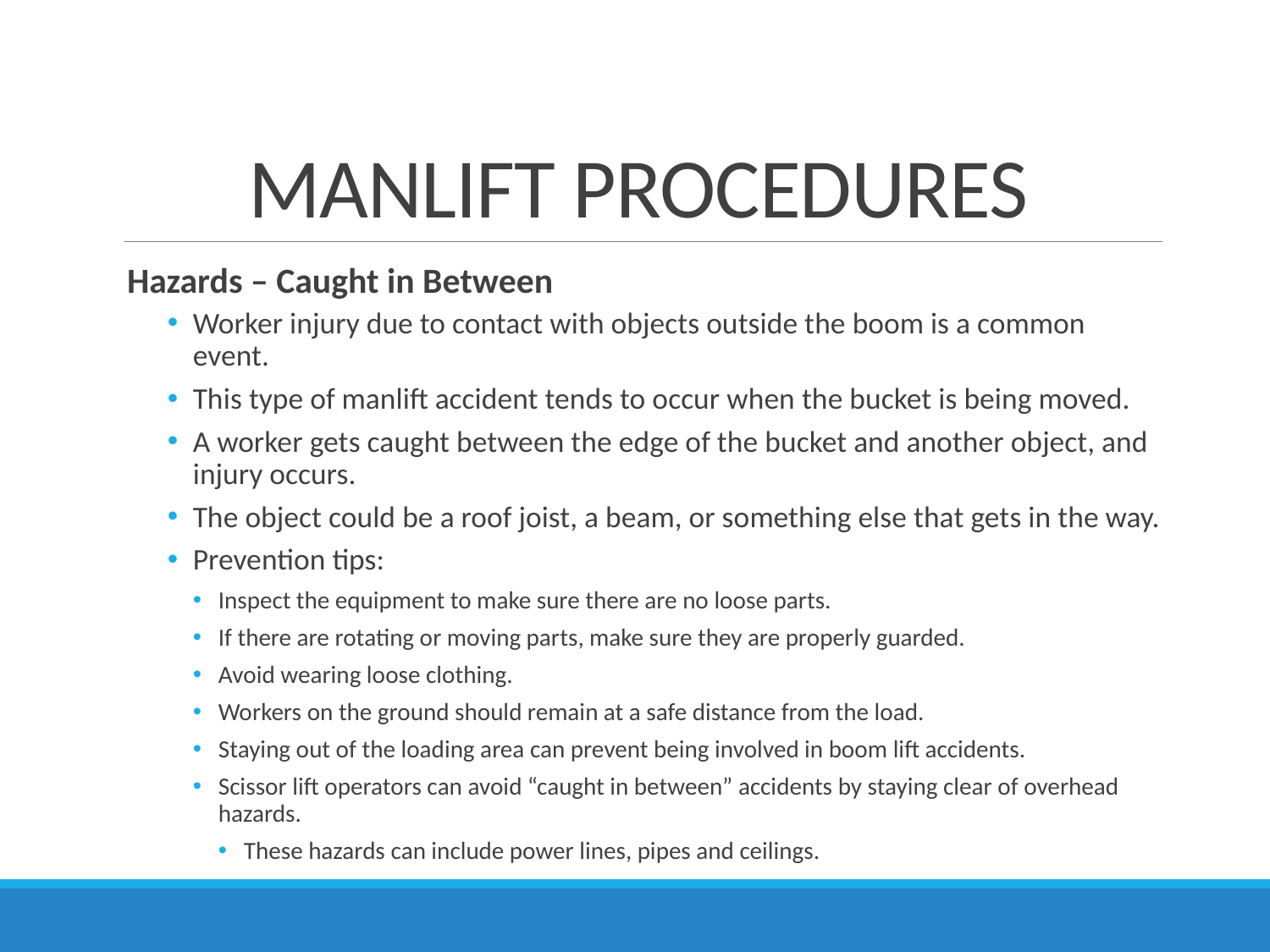

# MANLIFT PROCEDURES
Hazards – Caught in Between
Worker injury due to contact with objects outside the boom is a common event.
This type of manlift accident tends to occur when the bucket is being moved.
A worker gets caught between the edge of the bucket and another object, and injury occurs.
The object could be a roof joist, a beam, or something else that gets in the way.
Prevention tips:
Inspect the equipment to make sure there are no loose parts.
If there are rotating or moving parts, make sure they are properly guarded.
Avoid wearing loose clothing.
Workers on the ground should remain at a safe distance from the load.
Staying out of the loading area can prevent being involved in boom lift accidents.
Scissor lift operators can avoid “caught in between” accidents by staying clear of overhead hazards.
These hazards can include power lines, pipes and ceilings.